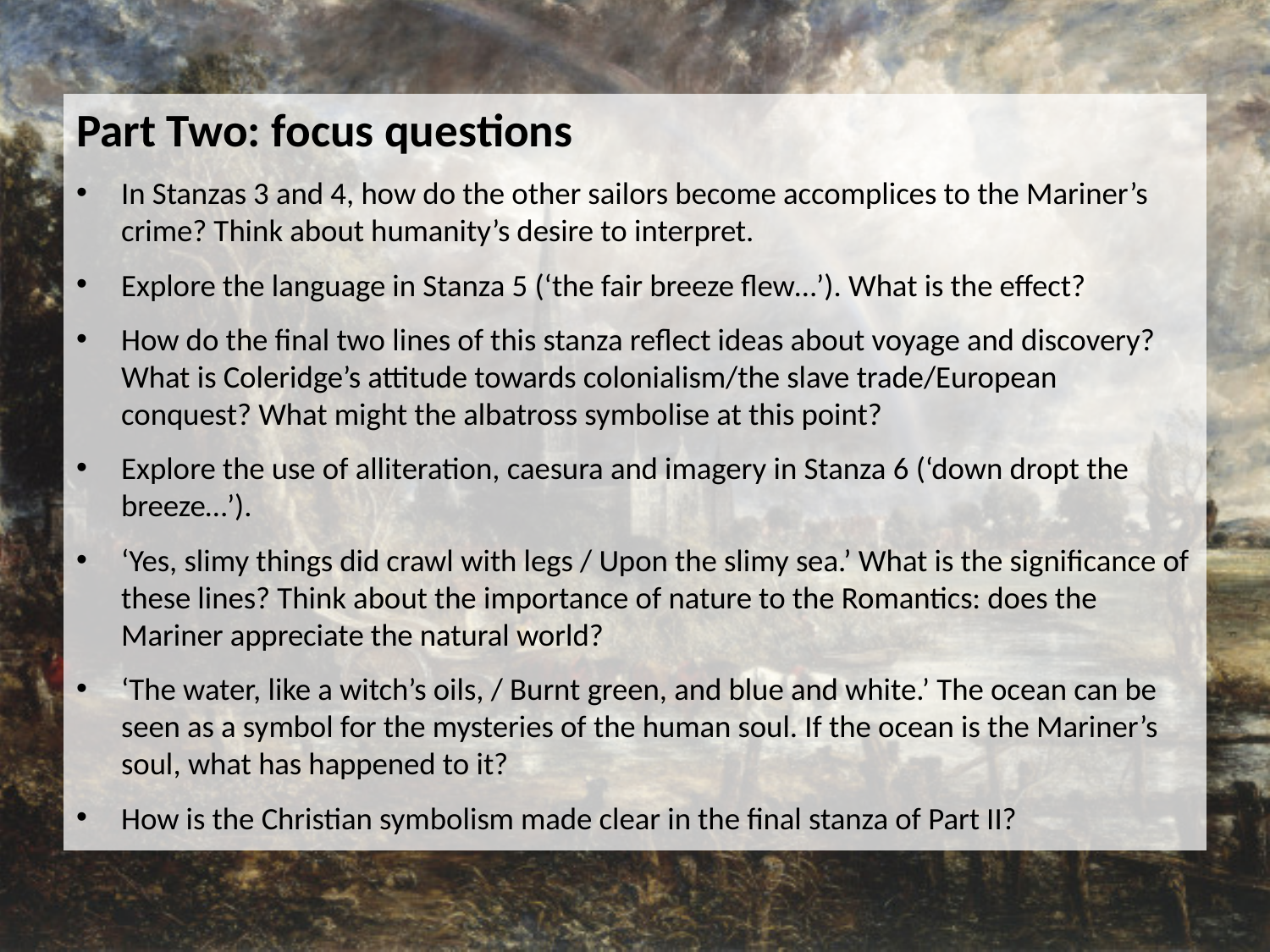

Part Two: focus questions
In Stanzas 3 and 4, how do the other sailors become accomplices to the Mariner’s crime? Think about humanity’s desire to interpret.
Explore the language in Stanza 5 (‘the fair breeze flew…’). What is the effect?
How do the final two lines of this stanza reflect ideas about voyage and discovery? What is Coleridge’s attitude towards colonialism/the slave trade/European conquest? What might the albatross symbolise at this point?
Explore the use of alliteration, caesura and imagery in Stanza 6 (‘down dropt the breeze…’).
‘Yes, slimy things did crawl with legs / Upon the slimy sea.’ What is the significance of these lines? Think about the importance of nature to the Romantics: does the Mariner appreciate the natural world?
‘The water, like a witch’s oils, / Burnt green, and blue and white.’ The ocean can be seen as a symbol for the mysteries of the human soul. If the ocean is the Mariner’s soul, what has happened to it?
How is the Christian symbolism made clear in the final stanza of Part II?